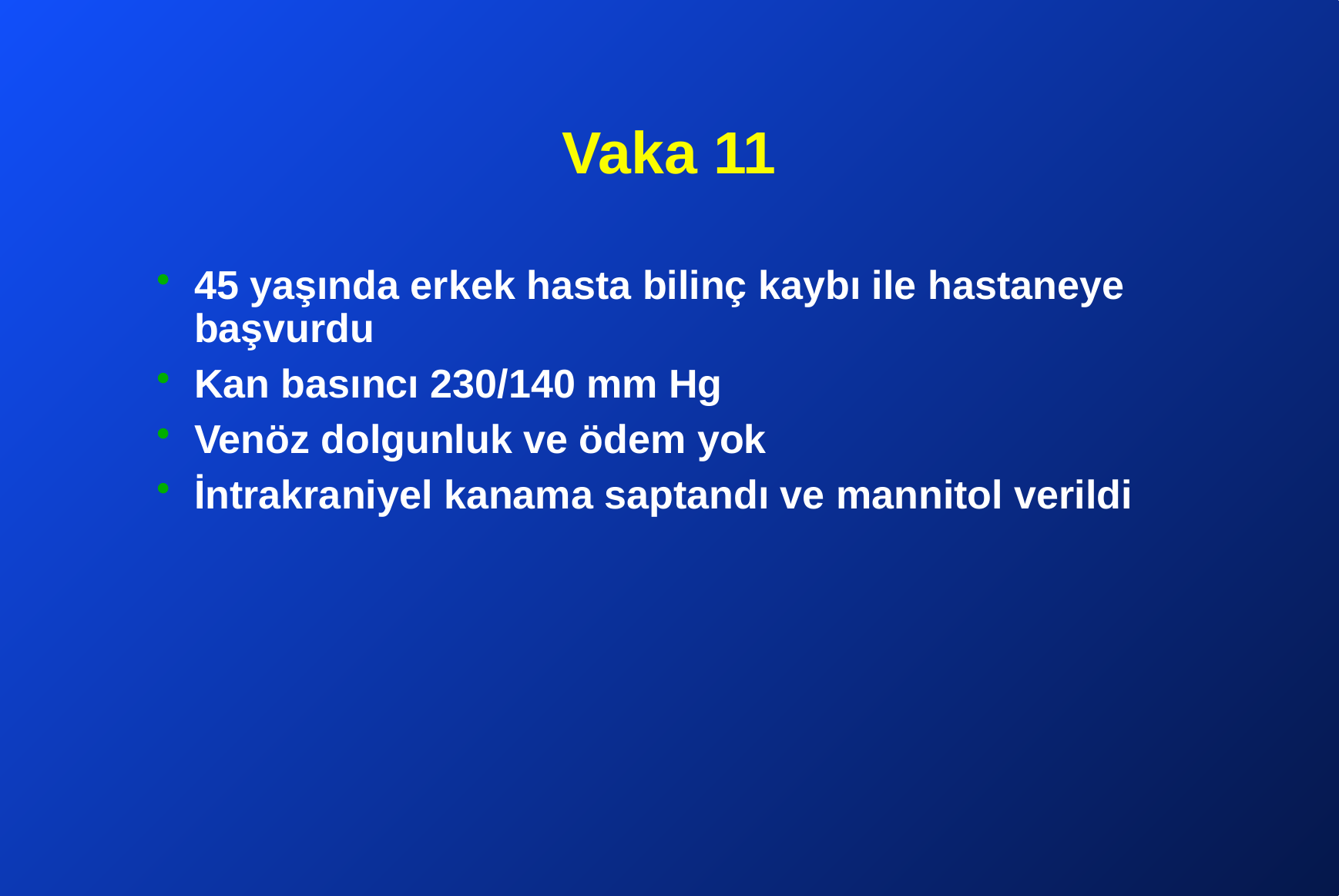

# Vaka 11
45 yaşında erkek hasta bilinç kaybı ile hastaneye başvurdu
Kan basıncı 230/140 mm Hg
Venöz dolgunluk ve ödem yok
İntrakraniyel kanama saptandı ve mannitol verildi